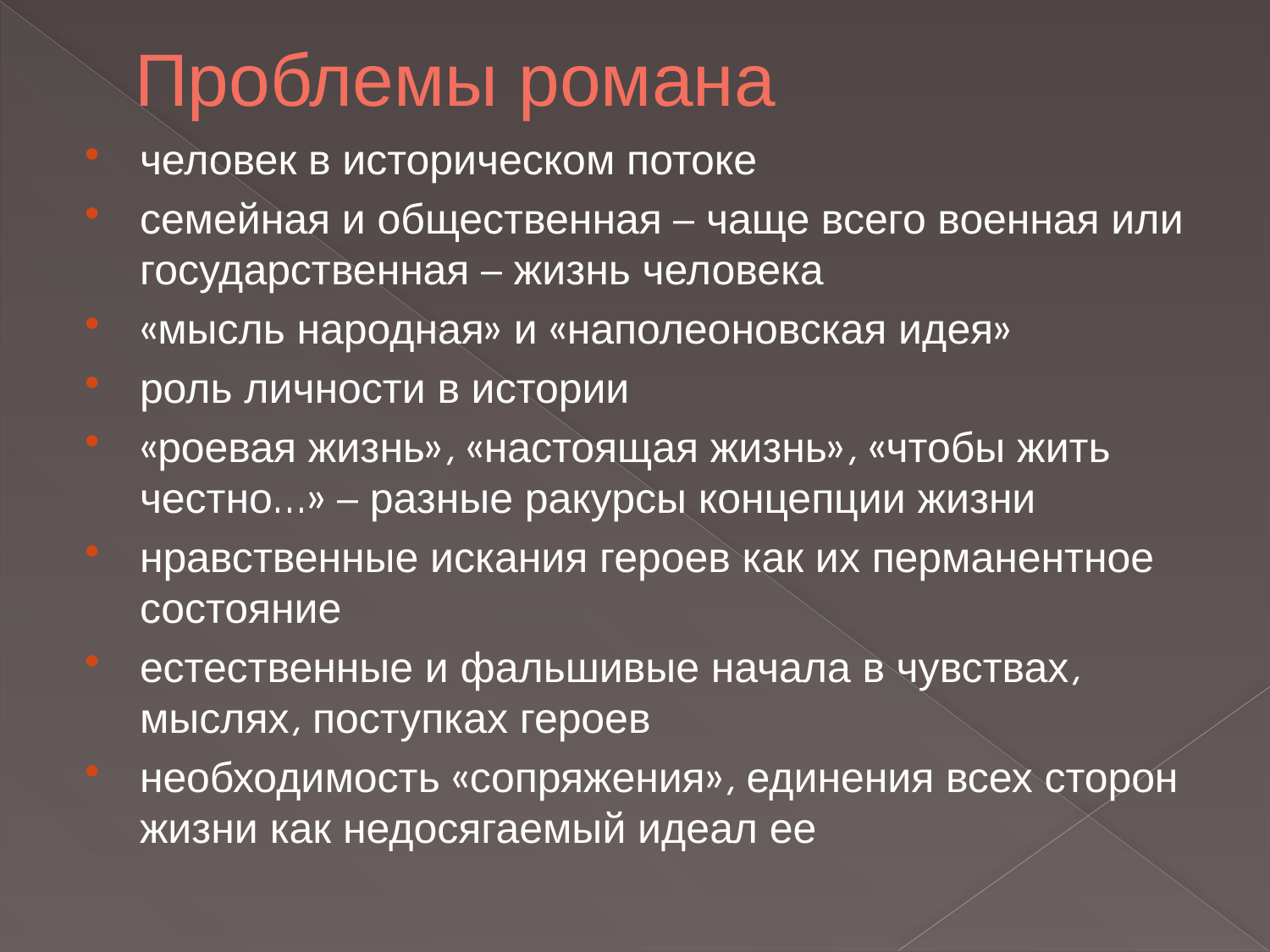

# Проблемы романа
человек в историческом потоке
семейная и общественная – чаще всего военная или государственная – жизнь человека
«мысль народная» и «наполеоновская идея»
роль личности в истории
«роевая жизнь», «настоящая жизнь», «чтобы жить честно...» – разные ракурсы концепции жизни
нравственные искания героев как их перманентное состояние
естественные и фальшивые начала в чувствах, мыслях, поступках героев
необходимость «сопряжения», единения всех сторон жизни как недосягаемый идеал ее